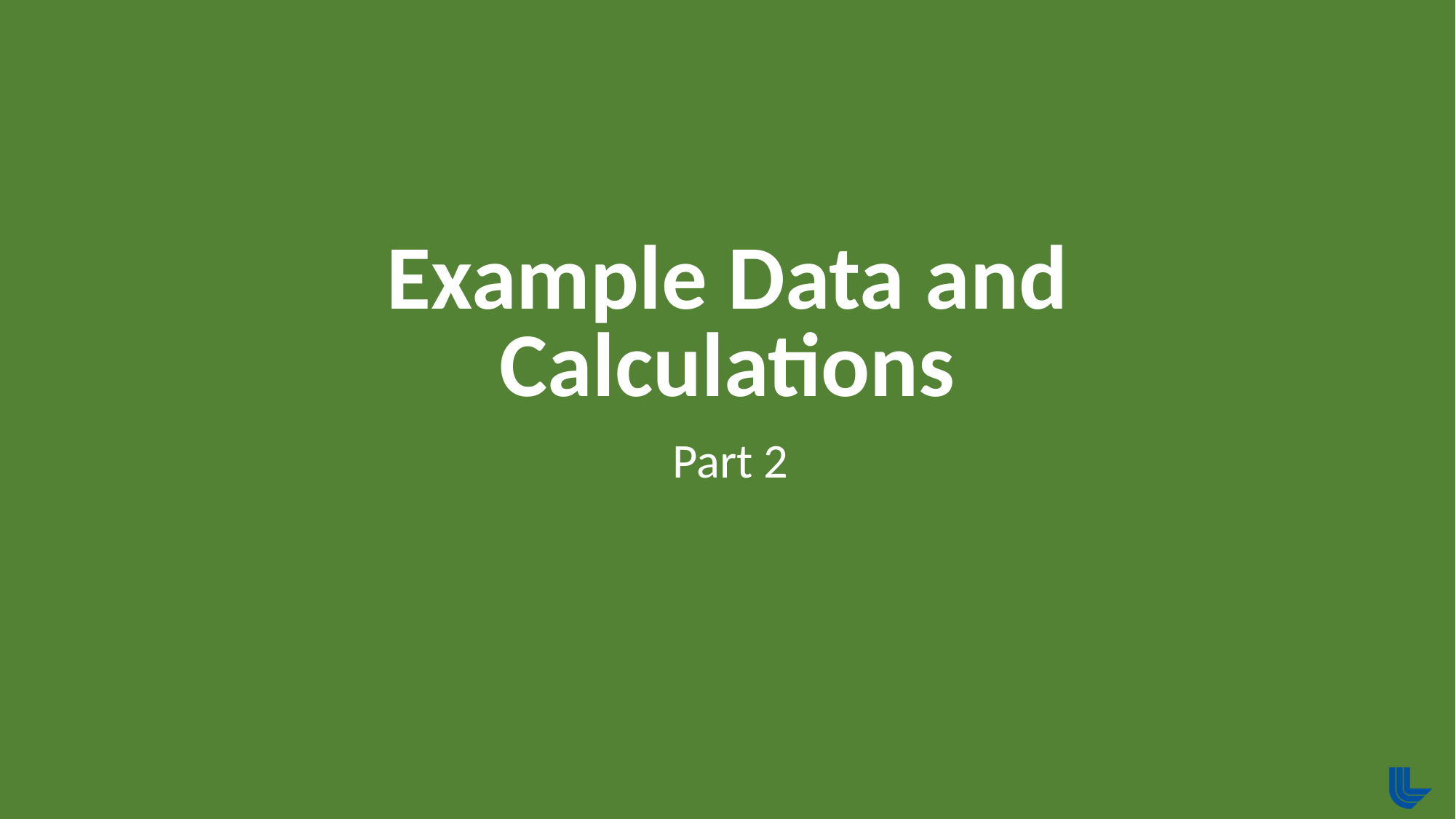

# Example Data and Calculations
Part 2